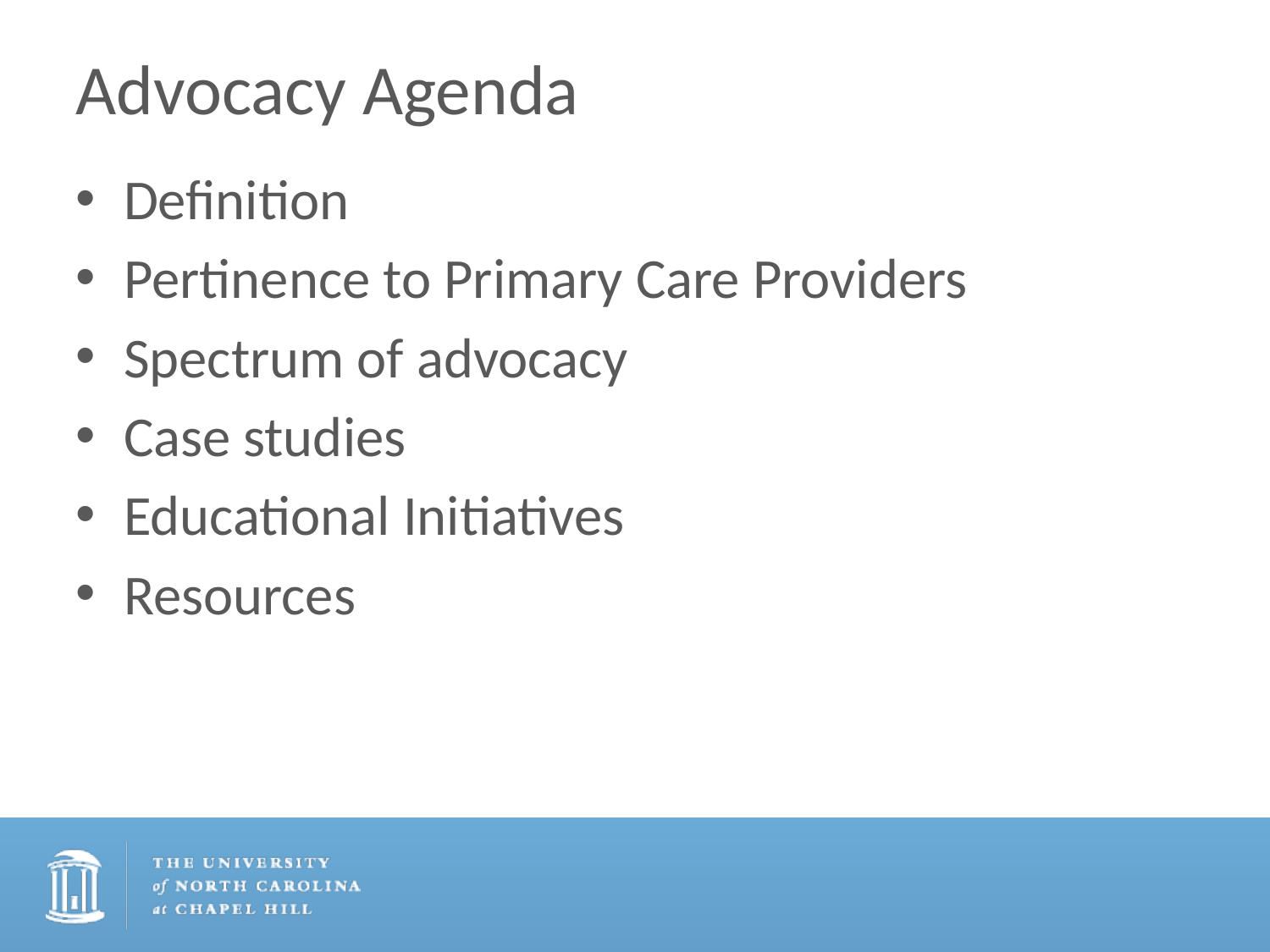

# Advocacy Agenda
Definition
Pertinence to Primary Care Providers
Spectrum of advocacy
Case studies
Educational Initiatives
Resources